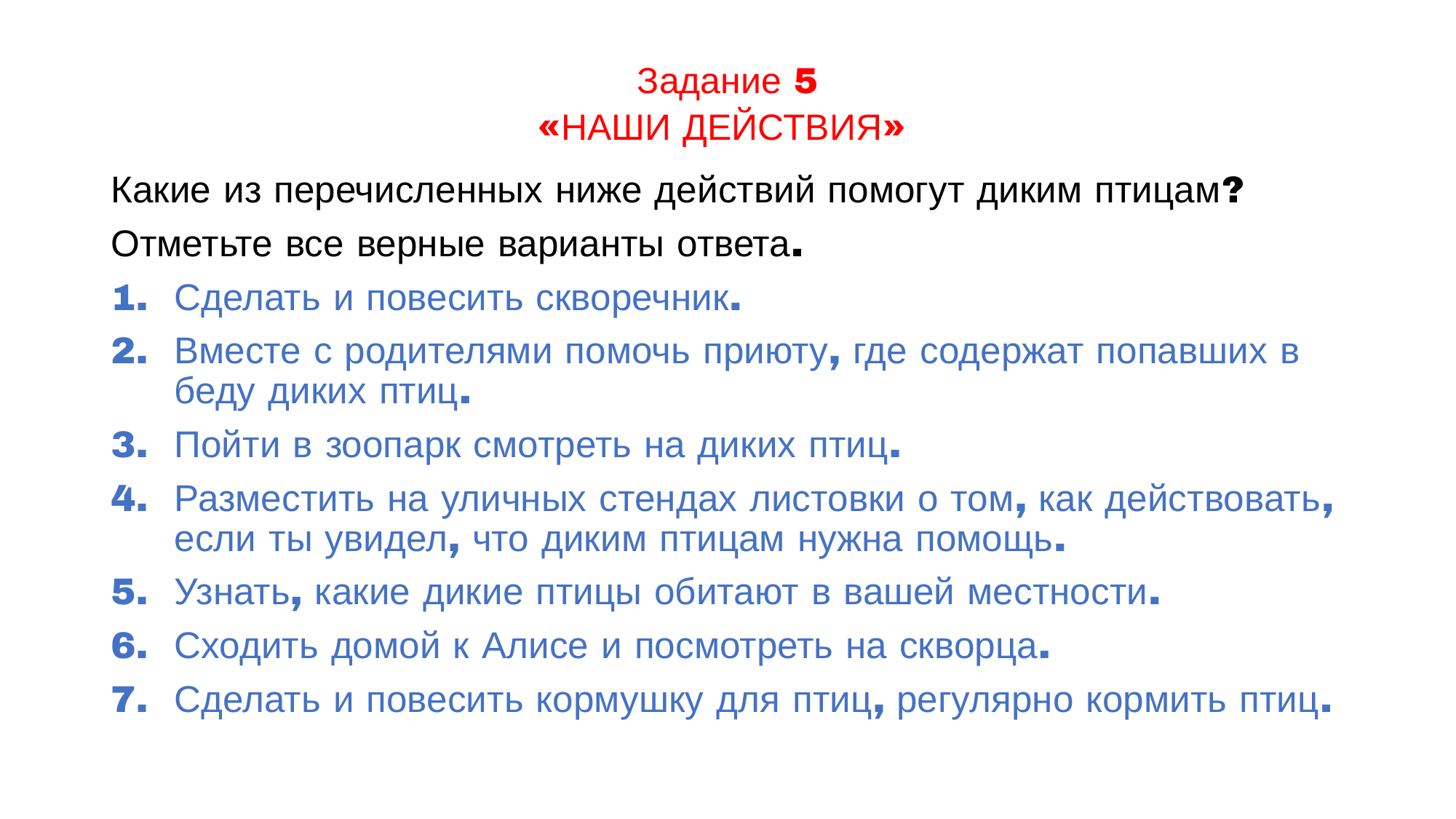

# Задание 5 «НАШИ ДЕЙСТВИЯ»
Какие из перечисленных ниже действий помогут диким птицам?
Отметьте все верные варианты ответа.
Сделать и повесить скворечник.
Вместе с родителями помочь приюту, где содержат попавших в беду диких птиц.
Пойти в зоопарк смотреть на диких птиц.
Разместить на уличных стендах листовки о том, как действовать, если ты увидел, что диким птицам нужна помощь.
Узнать, какие дикие птицы обитают в вашей местности.
Сходить домой к Алисе и посмотреть на скворца.
Сделать и повесить кормушку для птиц, регулярно кормить птиц.